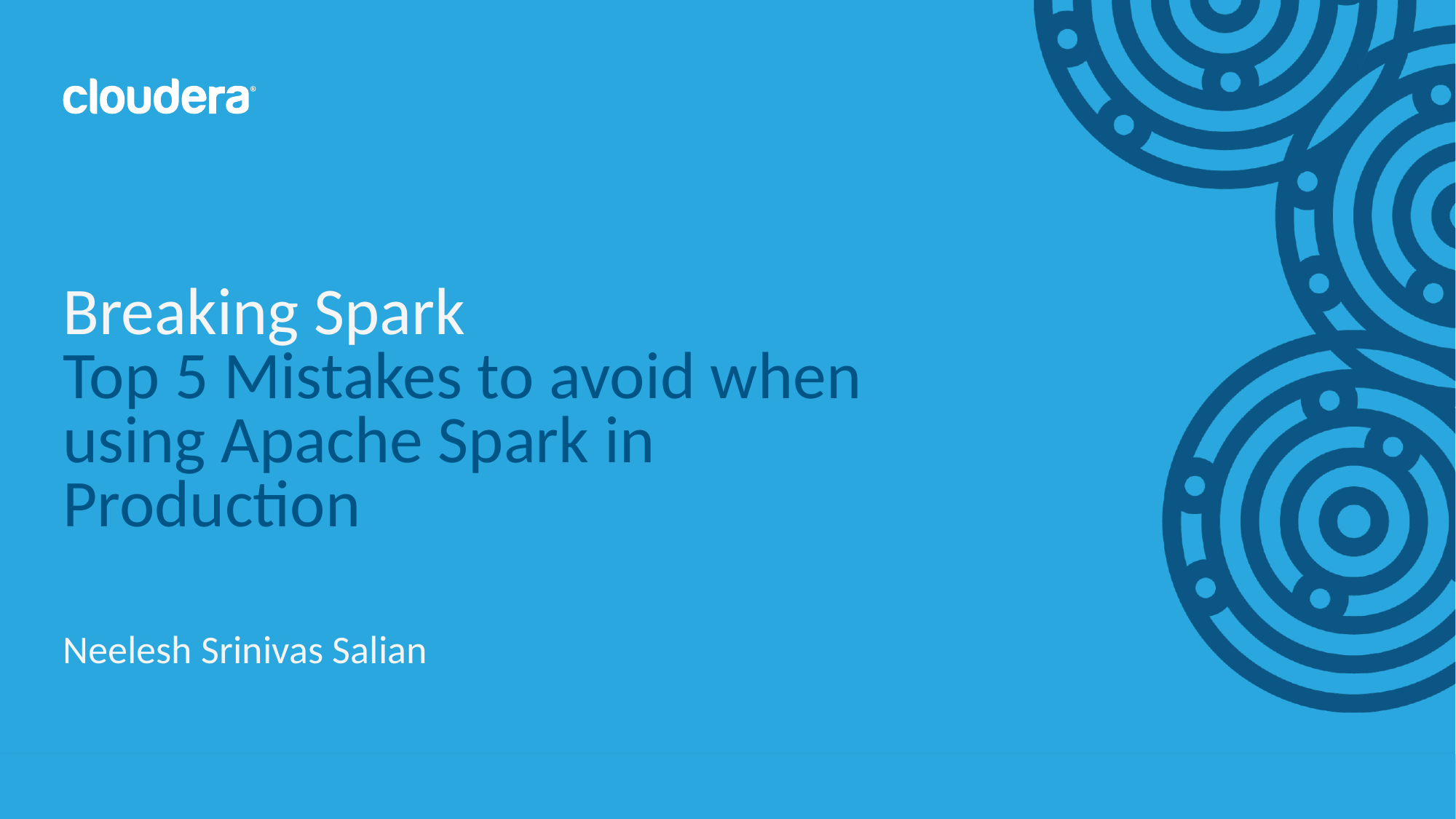

# Breaking Spark Top 5 Mistakes to avoid when using Apache Spark in Production
Neelesh Srinivas Salian